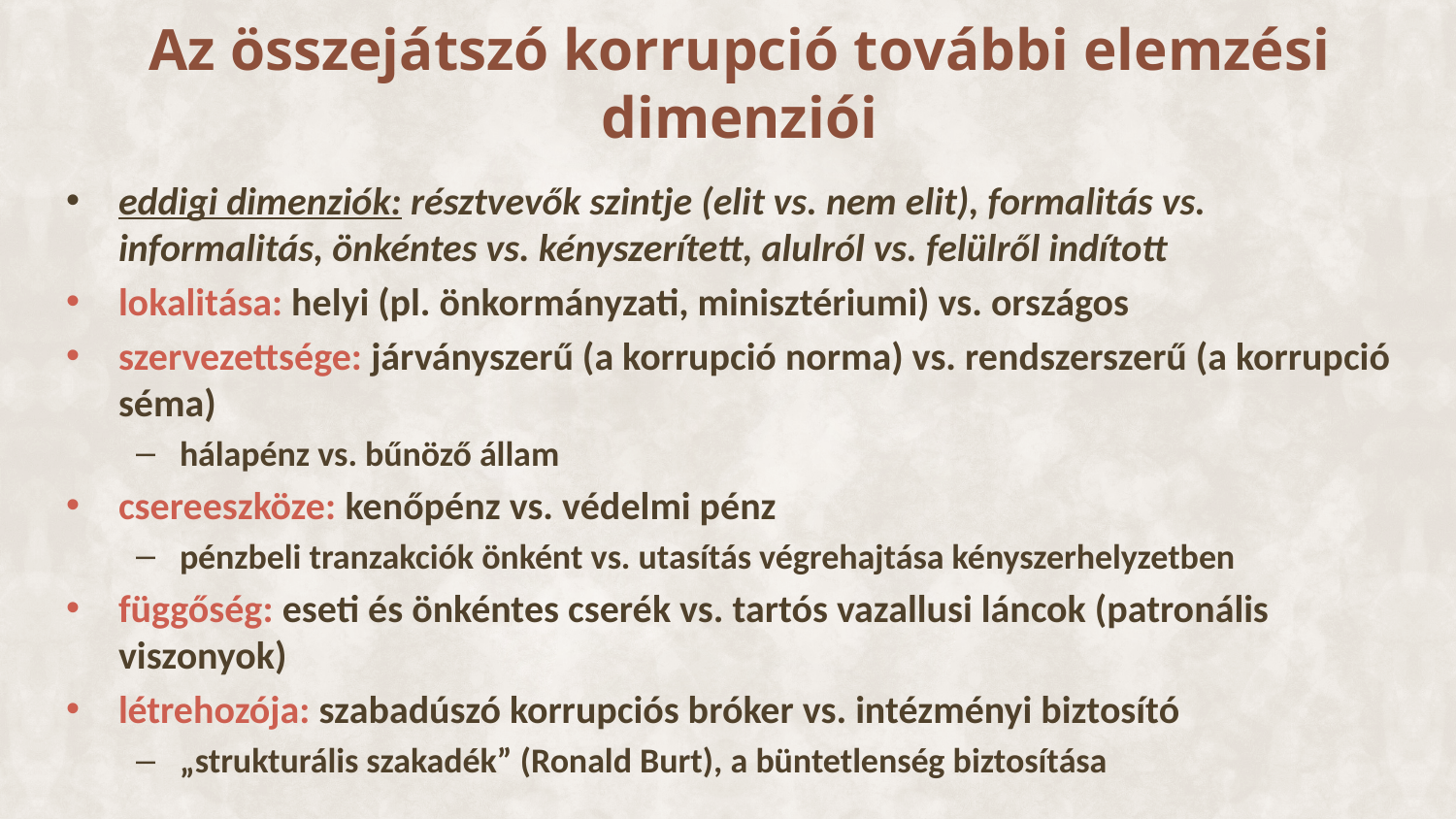

# Az összejátszó korrupció további elemzési dimenziói
eddigi dimenziók: résztvevők szintje (elit vs. nem elit), formalitás vs. informalitás, önkéntes vs. kényszerített, alulról vs. felülről indított
lokalitása: helyi (pl. önkormányzati, minisztériumi) vs. országos
szervezettsége: járványszerű (a korrupció norma) vs. rendszerszerű (a korrupció séma)
hálapénz vs. bűnöző állam
csereeszköze: kenőpénz vs. védelmi pénz
pénzbeli tranzakciók önként vs. utasítás végrehajtása kényszerhelyzetben
függőség: eseti és önkéntes cserék vs. tartós vazallusi láncok (patronális viszonyok)
létrehozója: szabadúszó korrupciós bróker vs. intézményi biztosító
„strukturális szakadék” (Ronald Burt), a büntetlenség biztosítása